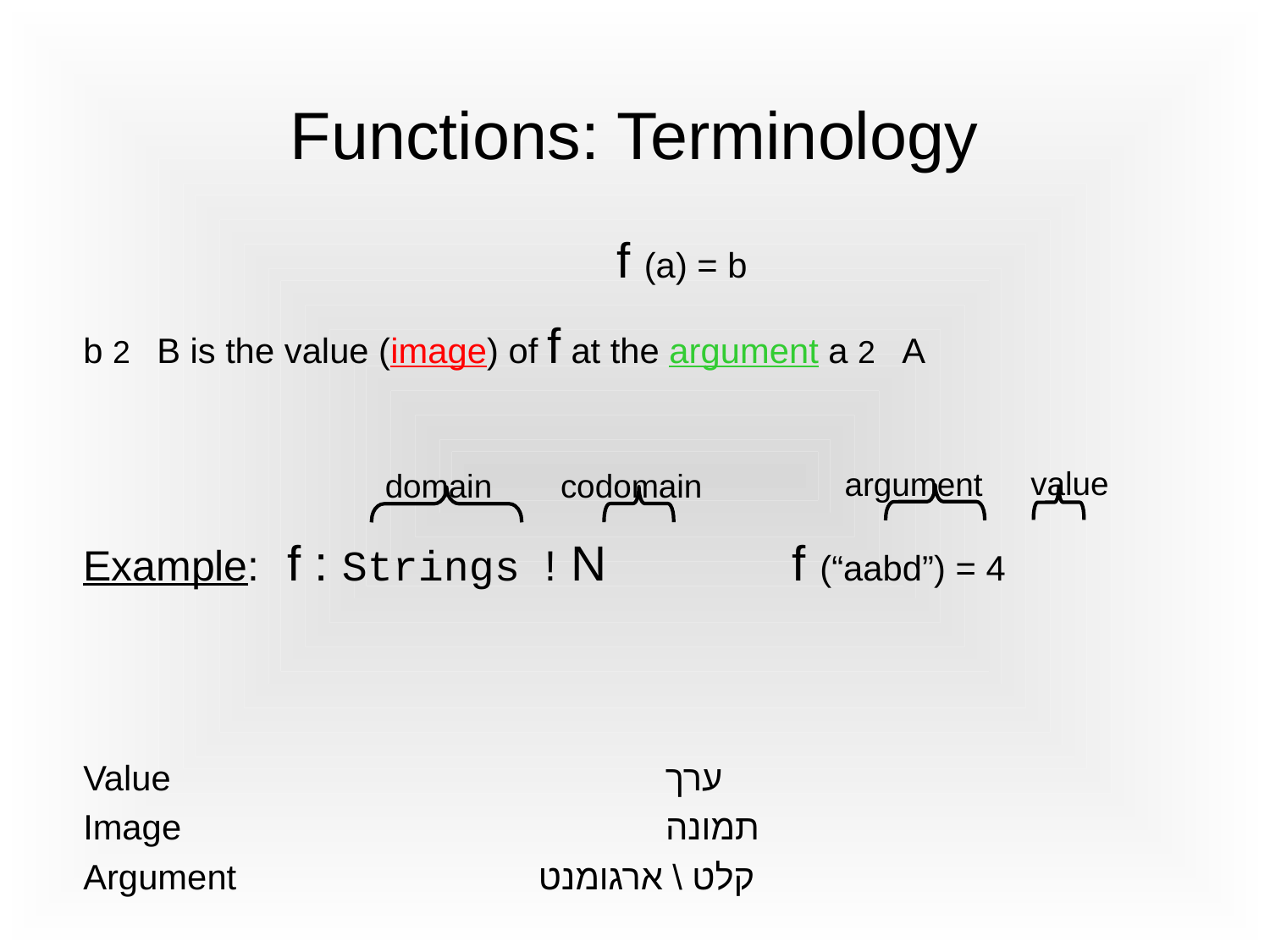

# Functions: Terminology
				     f (a) = b

b 2   B is the value (image) of f at the argument a 2   A

Example:  f : Strings ! N		f (“aabd”) = 4

Value				ערך
Image				תמונה
Argument			קלט \ ארגומנט
value
argument

codomain
domain